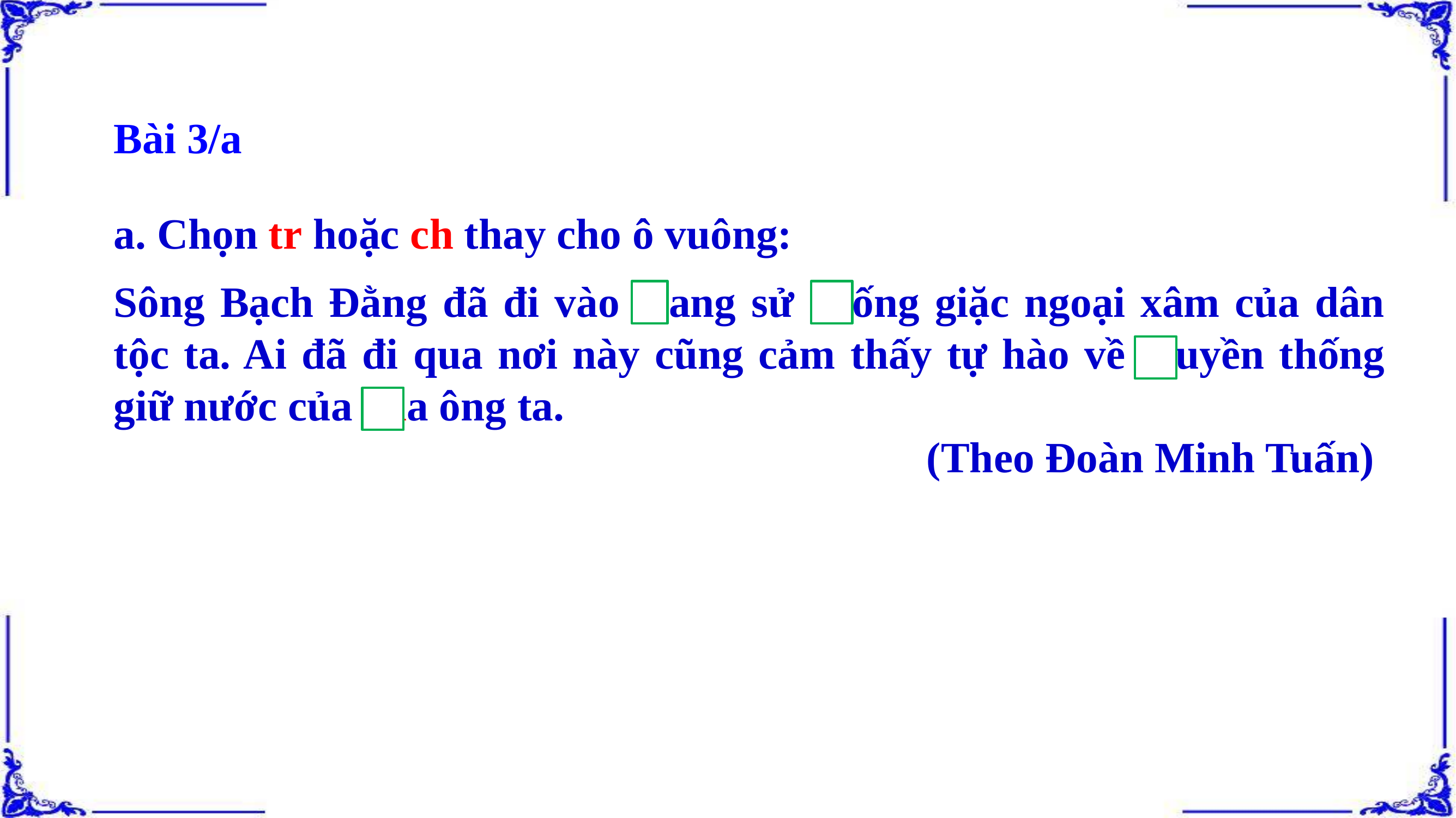

Bài 3/a
a. Chọn tr hoặc ch thay cho ô vuông:
Sông Bạch Đằng đã đi vào trang sử chống giặc ngoại xâm của dân tộc ta. Ai đã đi qua nơi này cũng cảm thấy tự hào về truyền thống giữ nước của cha ông ta.
(Theo Đoàn Minh Tuấn)